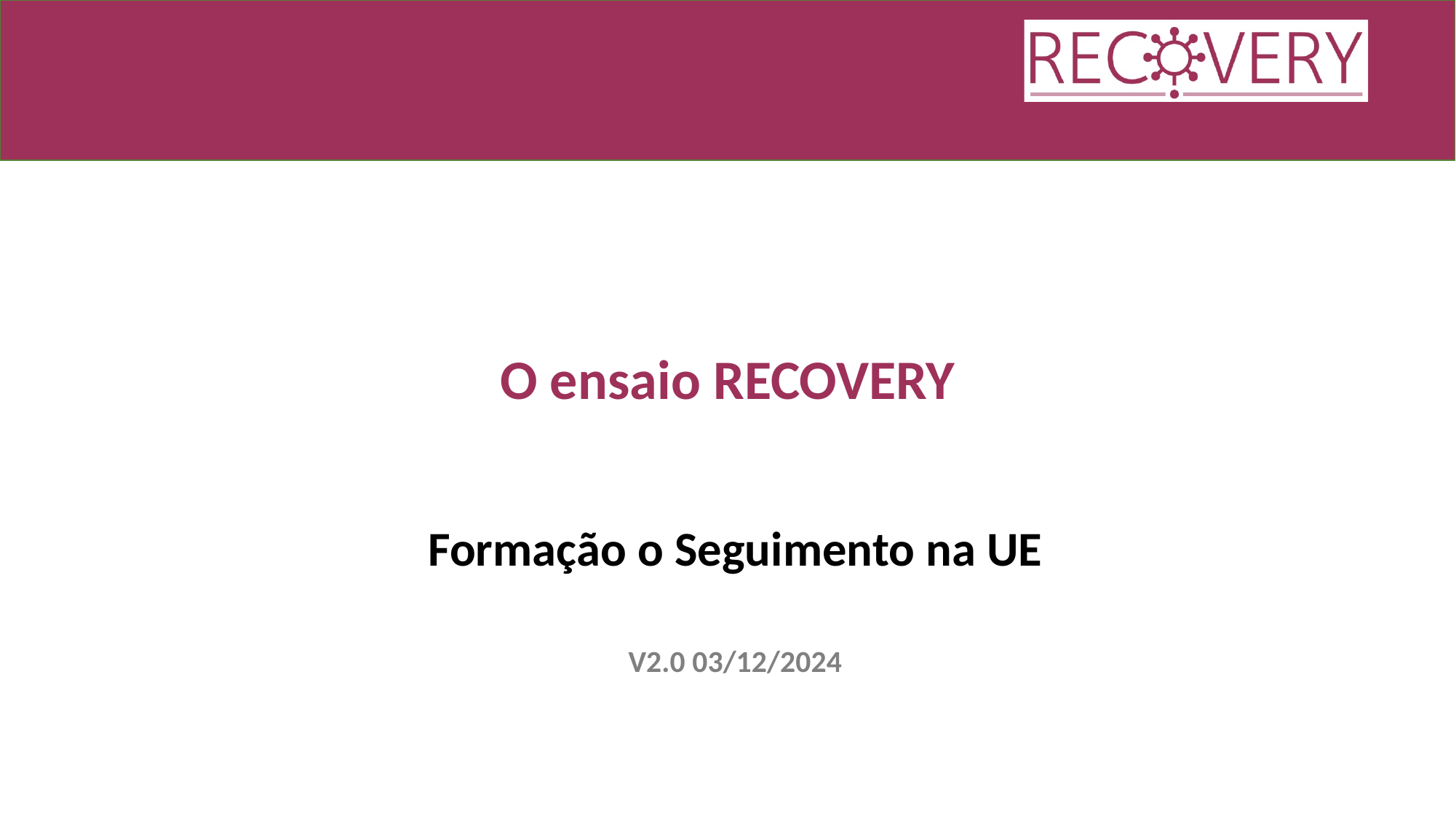

# O ensaio RECOVERY
Formação o Seguimento na UE

V2.0 03/12/2024